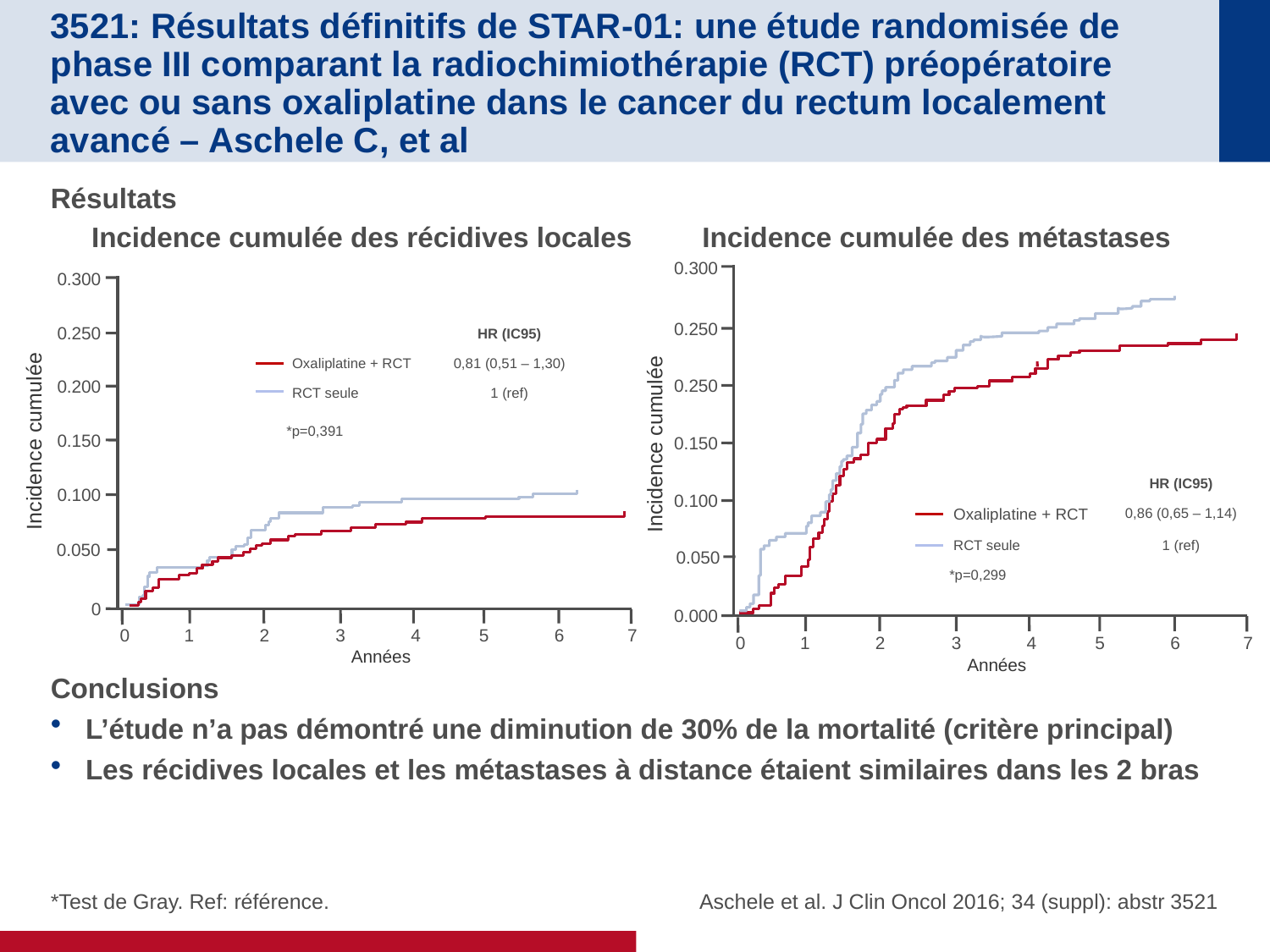

# 3521: Résultats définitifs de STAR-01: une étude randomisée de phase III comparant la radiochimiothérapie (RCT) préopératoire avec ou sans oxaliplatine dans le cancer du rectum localement avancé – Aschele C, et al
Résultats

Conclusions
L’étude n’a pas démontré une diminution de 30% de la mortalité (critère principal)
Les récidives locales et les métastases à distance étaient similaires dans les 2 bras
  Incidence cumulée des récidives locales         Incidence cumulée des métastases
0.300

0.250
0.250
0.150
0.100
0.050
0.000
Incidence cumulée
*p=0,299
0
7
1
2
3
4
5
6
Années
0.300

0.250
0.200
0.150
0.100
0.050
0
*p=0,391
Incidence cumulée
0
1
2
3
4
5
6
7
Années

|  | HR (IC95) |
| --- | --- |
| Oxaliplatine + RCT | 0,81 (0,51 – 1,30) |
| RCT seule | 1 (ref) |

|  | HR (IC95) |
| --- | --- |
| Oxaliplatine + RCT | 0,86 (0,65 – 1,14) |
| RCT seule | 1 (ref) |

*Test de Gray. Ref: référence.
Aschele et al. J Clin Oncol 2016; 34 (suppl): abstr 3521